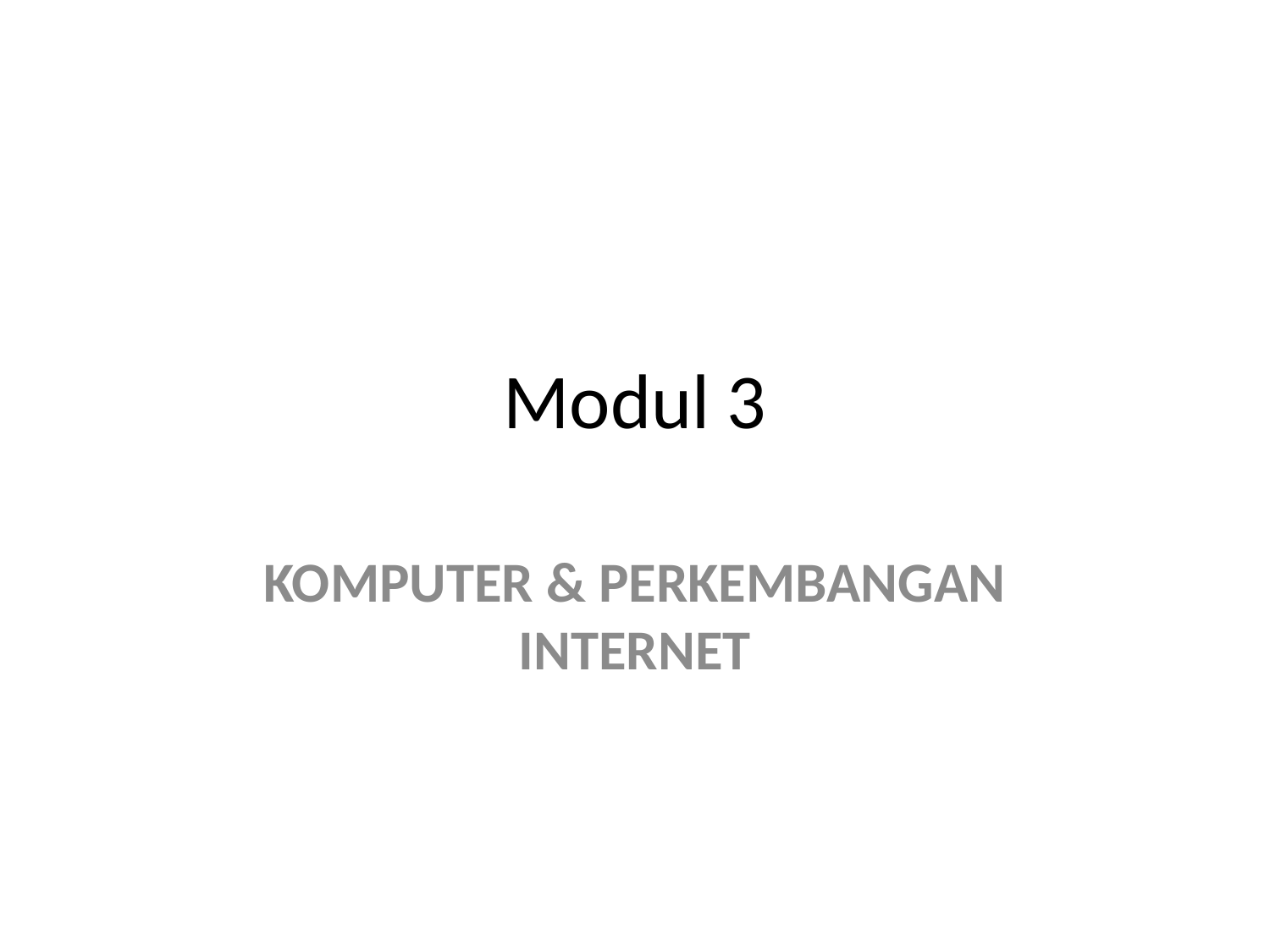

# Modul 3
KOMPUTER & PERKEMBANGAN INTERNET